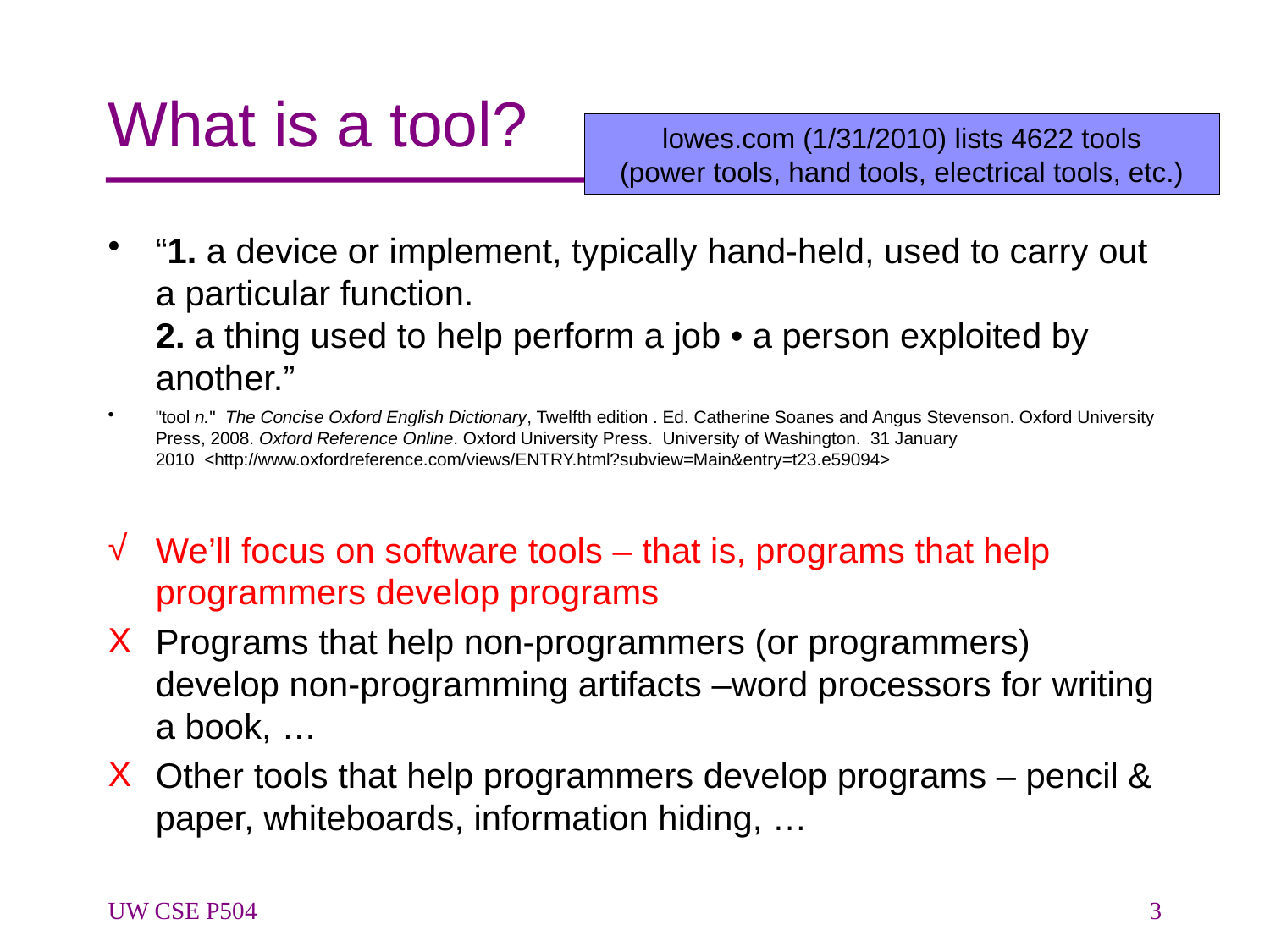

# What is a tool?
lowes.com (1/31/2010) lists 4622 tools
(power tools, hand tools, electrical tools, etc.)
“1. a device or implement, typically hand-held, used to carry out a particular function. 
2. a thing used to help perform a job • a person exploited by another.”
"tool n."  The Concise Oxford English Dictionary, Twelfth edition . Ed. Catherine Soanes and Angus Stevenson. Oxford University Press, 2008. Oxford Reference Online. Oxford University Press.  University of Washington.  31 January 2010  <http://www.oxfordreference.com/views/ENTRY.html?subview=Main&entry=t23.e59094>
We’ll focus on software tools – that is, programs that help programmers develop programs
Programs that help non-programmers (or programmers)  develop non-programming artifacts –word processors for writing a book, …
Other tools that help programmers develop programs – pencil & paper, whiteboards, information hiding, …
UW CSE P504
3